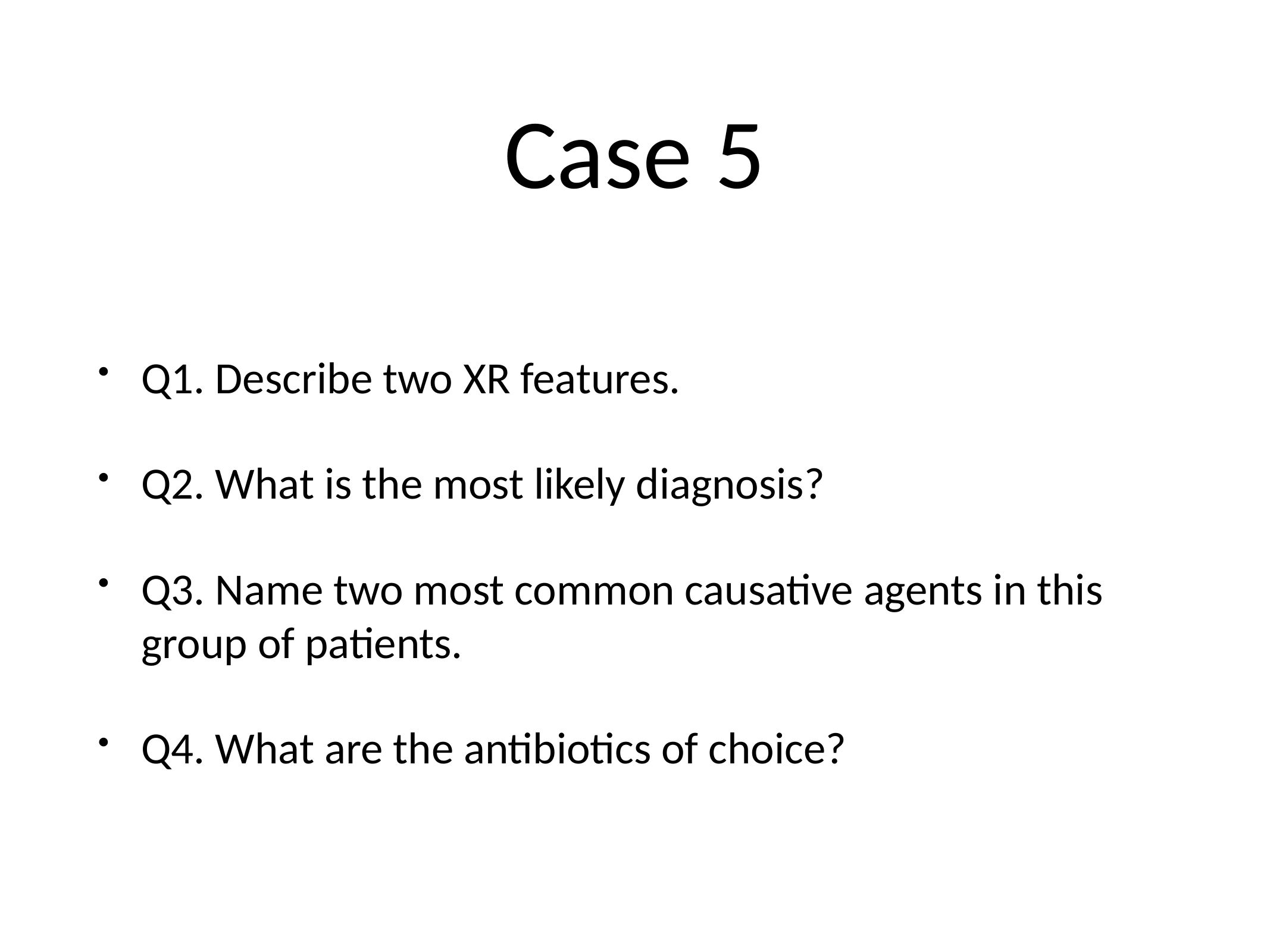

# Case 5
Q1. Describe two XR features.
Q2. What is the most likely diagnosis?
Q3. Name two most common causative agents in this group of patients.
Q4. What are the antibiotics of choice?